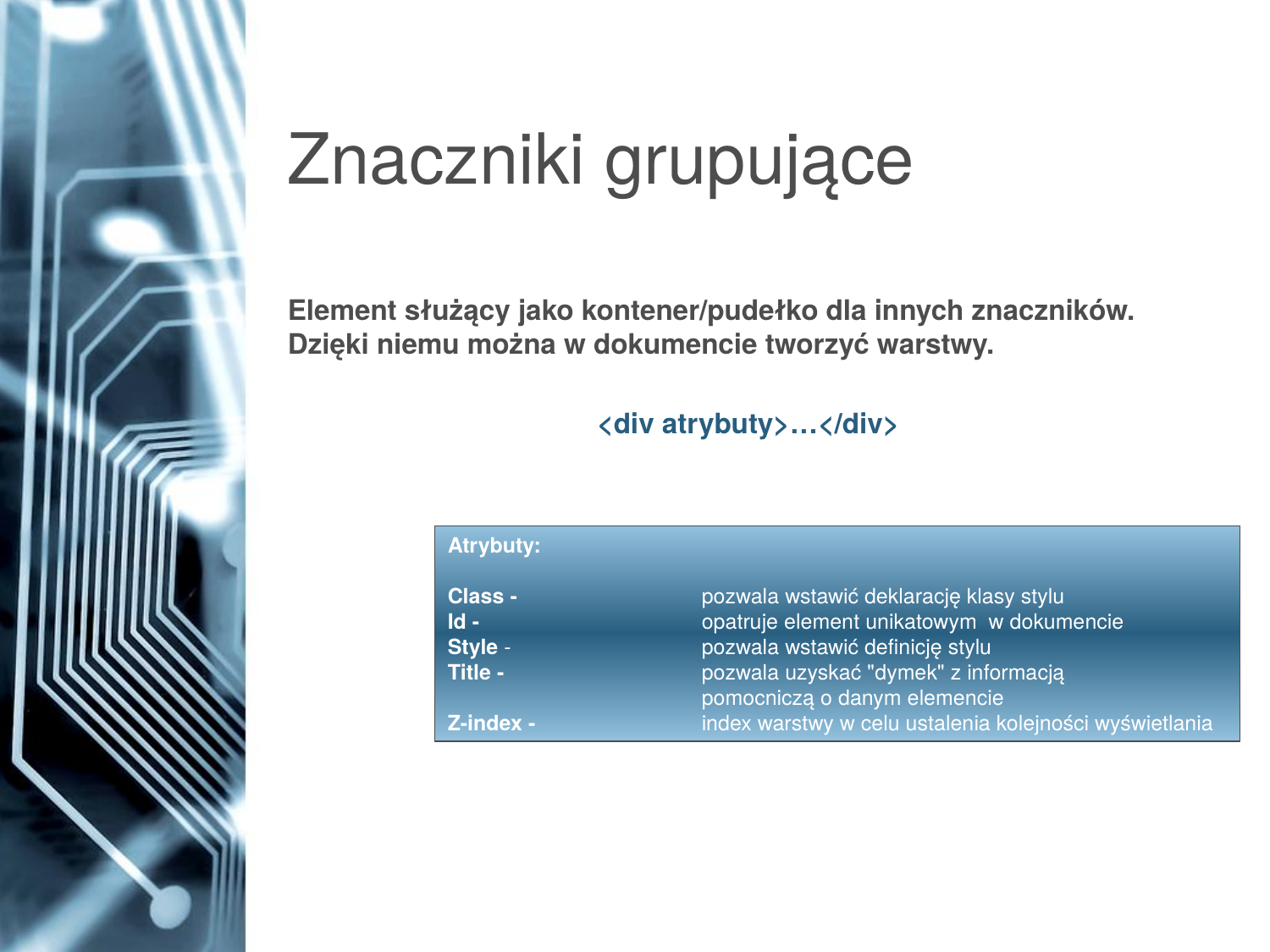

# Znaczniki grupujące
Element służący jako kontener/pudełko dla innych znaczników. Dzięki niemu można w dokumencie tworzyć warstwy.

<div atrybuty>…</div>

Atrybuty:

Class - 		pozwala wstawić deklarację klasy stylu
Id - 		opatruje element unikatowym  w dokumencie
Style - 		pozwala wstawić definicję stylu
Title - 		pozwala uzyskać "dymek" z informacją 				pomocniczą o danym elemencie
Z-index - 		index warstwy w celu ustalenia kolejności wyświetlania